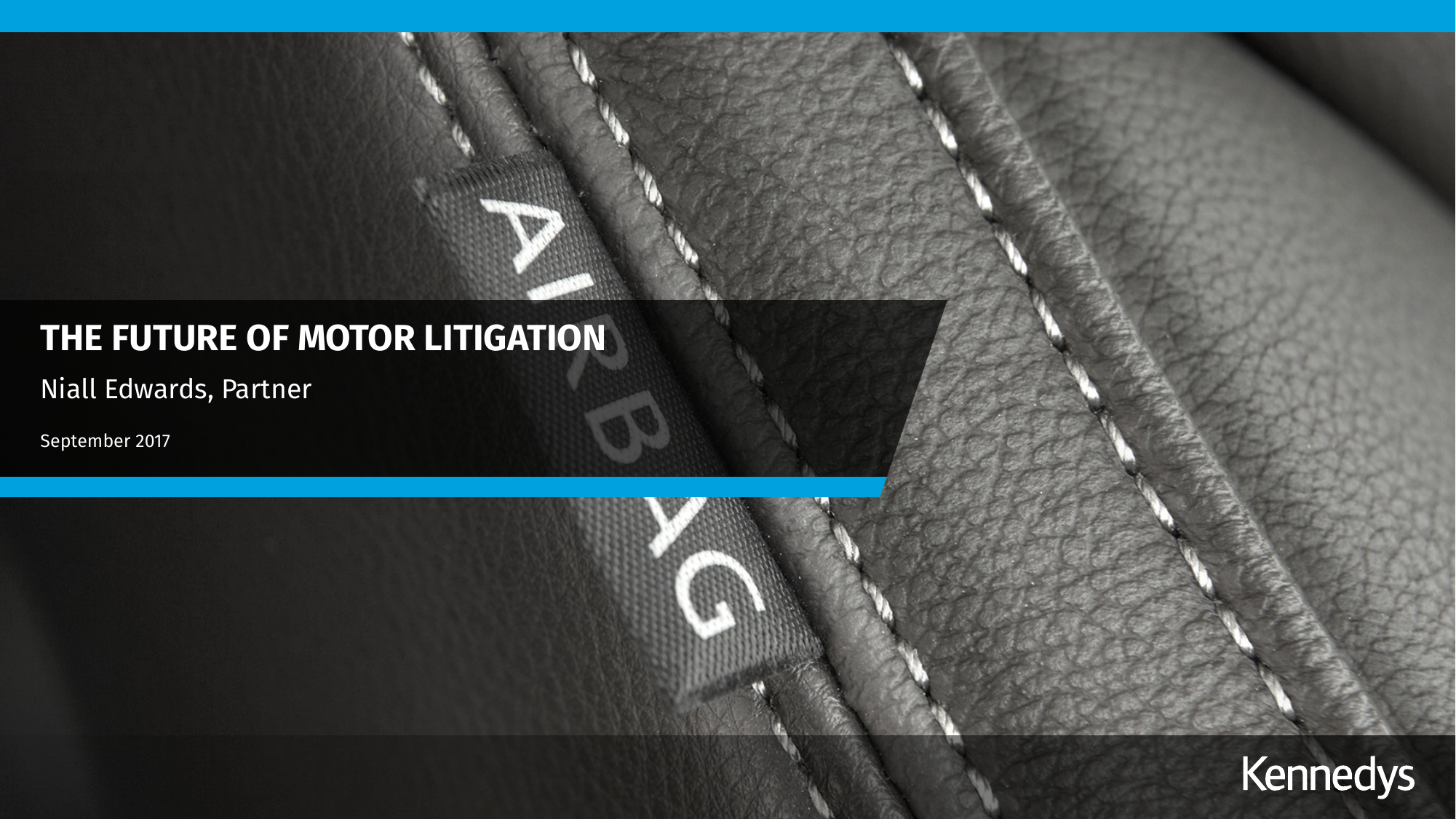

# THE FUTURE OF MOTOR LITIGATION
Niall Edwards, Partner
September 2017